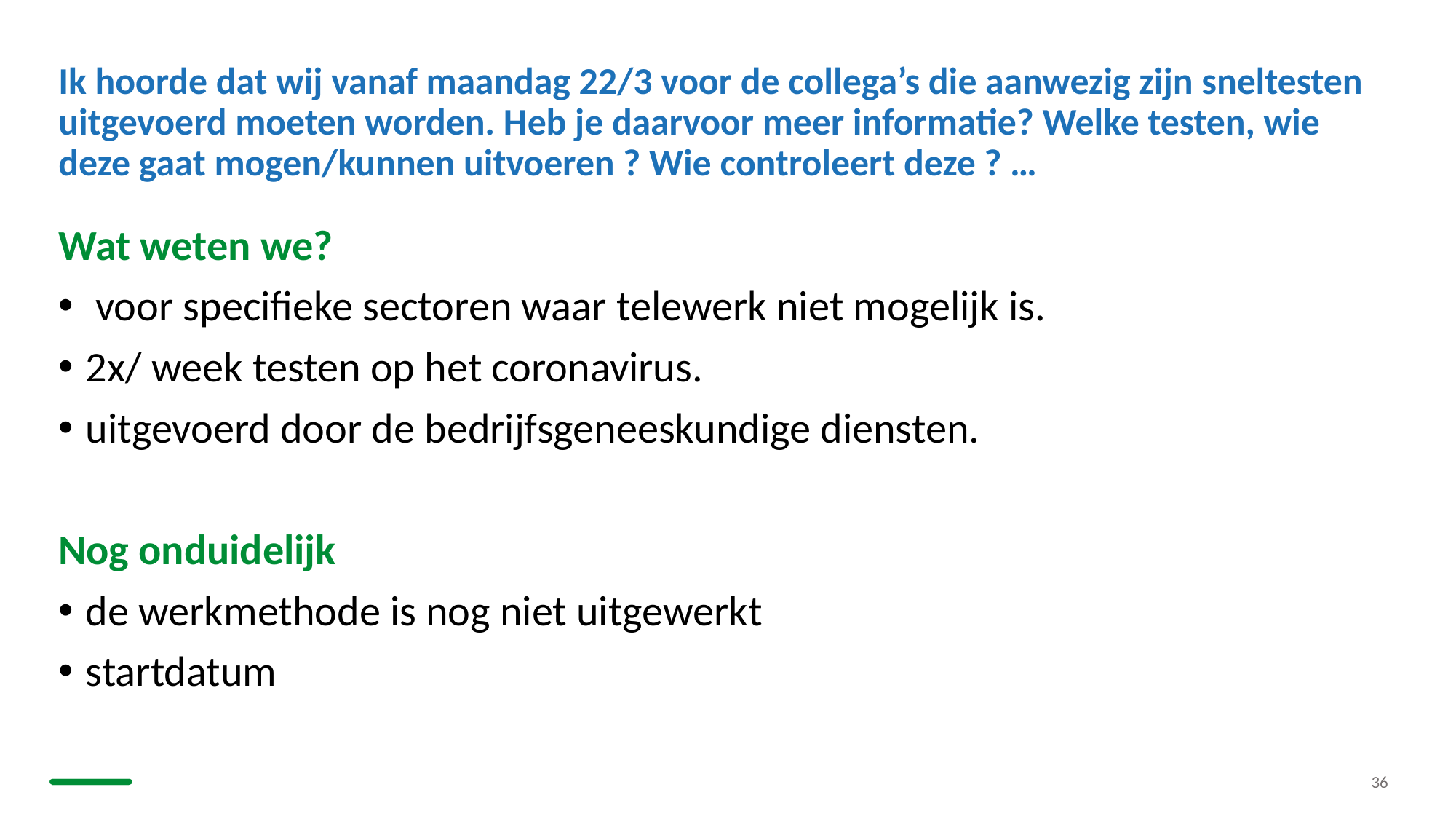

# Ik hoorde dat wij vanaf maandag 22/3 voor de collega’s die aanwezig zijn sneltesten uitgevoerd moeten worden. Heb je daarvoor meer informatie? Welke testen, wie deze gaat mogen/kunnen uitvoeren ? Wie controleert deze ? …
Wat weten we?
 voor specifieke sectoren waar telewerk niet mogelijk is.
2x/ week testen op het coronavirus.
uitgevoerd door de bedrijfsgeneeskundige diensten.

Nog onduidelijk
de werkmethode is nog niet uitgewerkt
startdatum
36